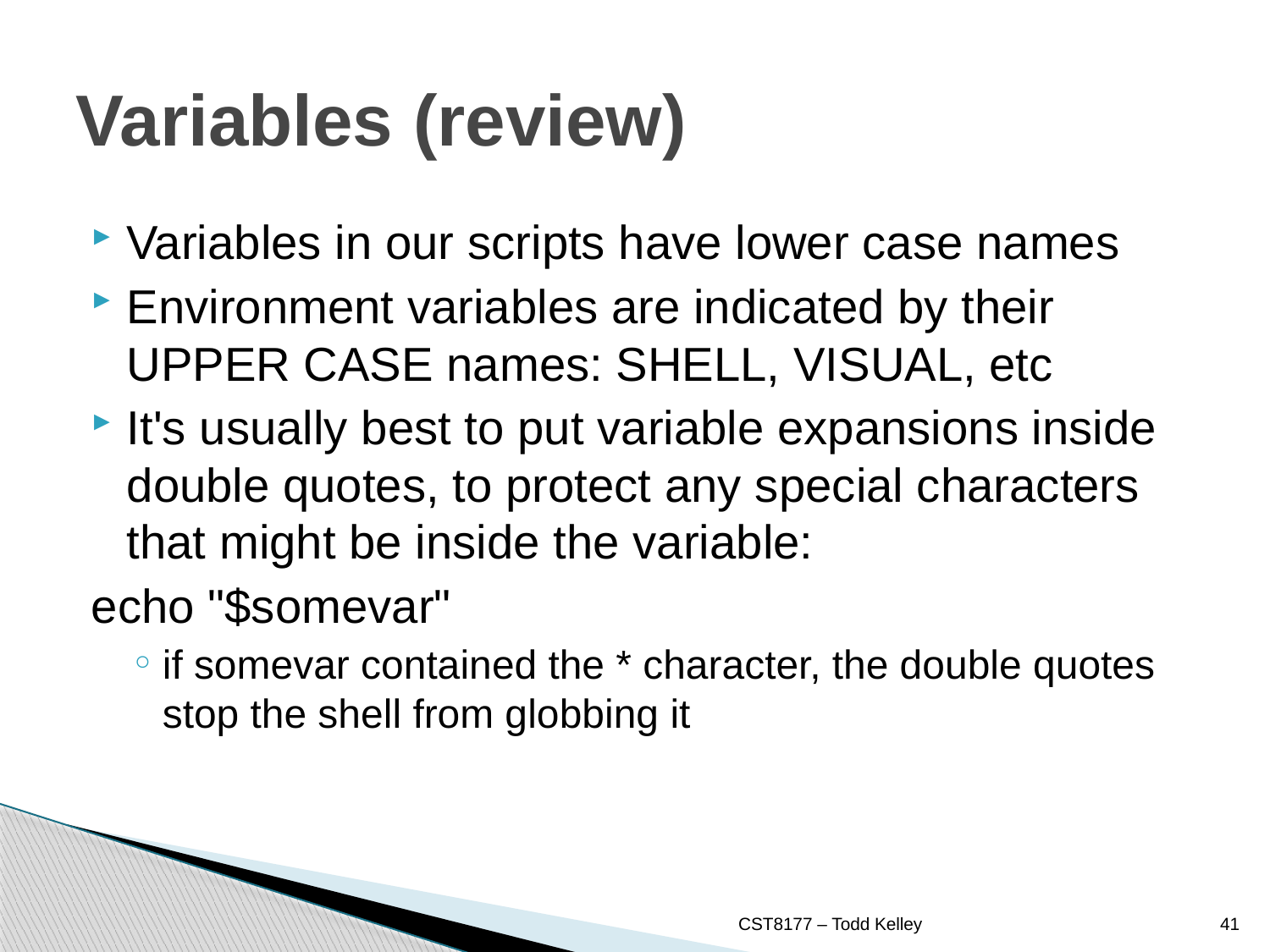

# Variables (review)
Variables in our scripts have lower case names
Environment variables are indicated by their UPPER CASE names: SHELL, VISUAL, etc
It's usually best to put variable expansions inside double quotes, to protect any special characters that might be inside the variable:
echo "$somevar"
if somevar contained the * character, the double quotes stop the shell from globbing it
CST8177 – Todd Kelley
41